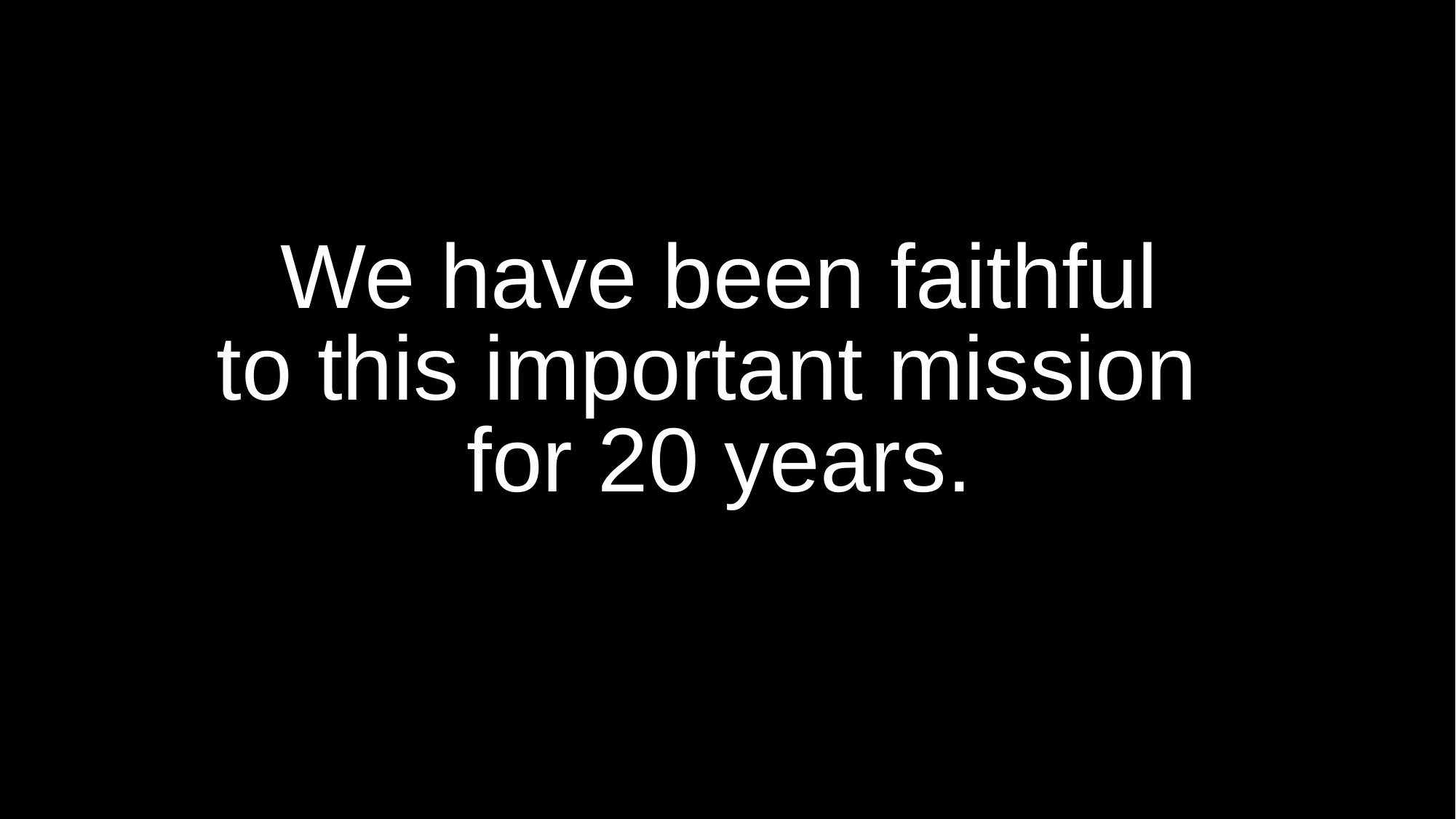

We have been faithful
to this important mission
for 20 years.